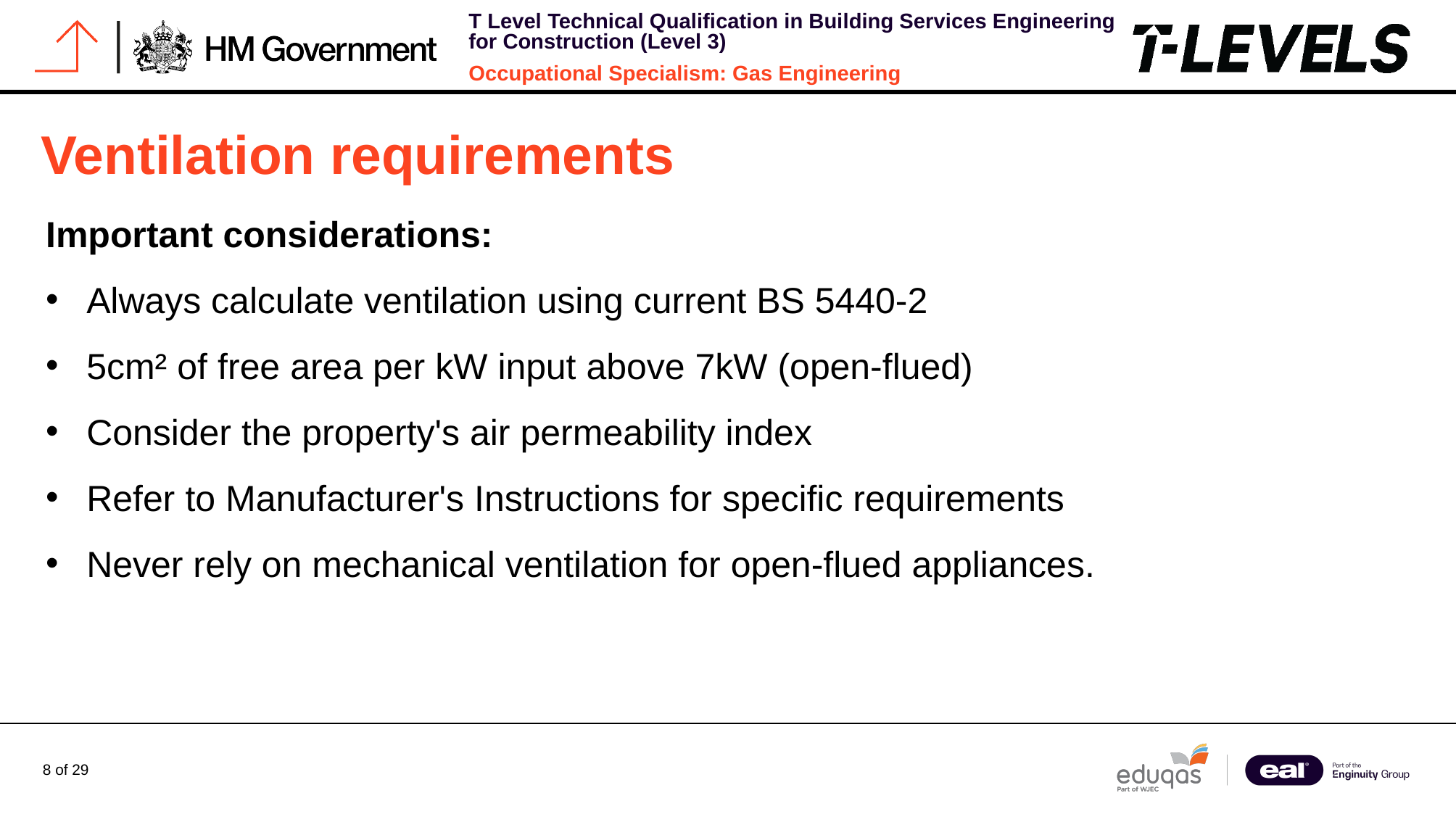

# Ventilation requirements
Important considerations:
Always calculate ventilation using current BS 5440-2
5cm² of free area per kW input above 7kW (open-flued)
Consider the property's air permeability index
Refer to Manufacturer's Instructions for specific requirements
Never rely on mechanical ventilation for open-flued appliances.